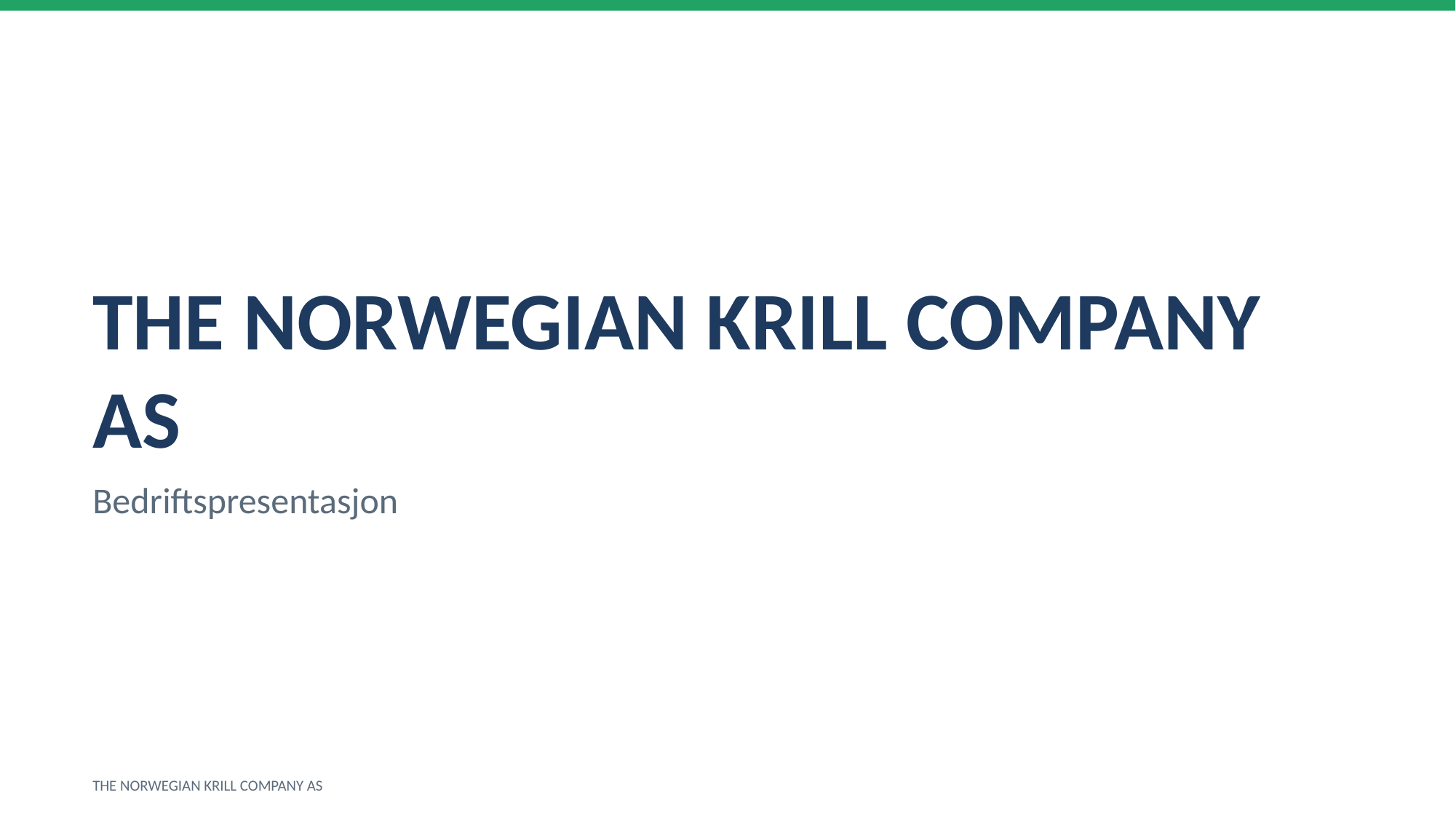

THE NORWEGIAN KRILL COMPANY AS
Bedriftspresentasjon
THE NORWEGIAN KRILL COMPANY AS